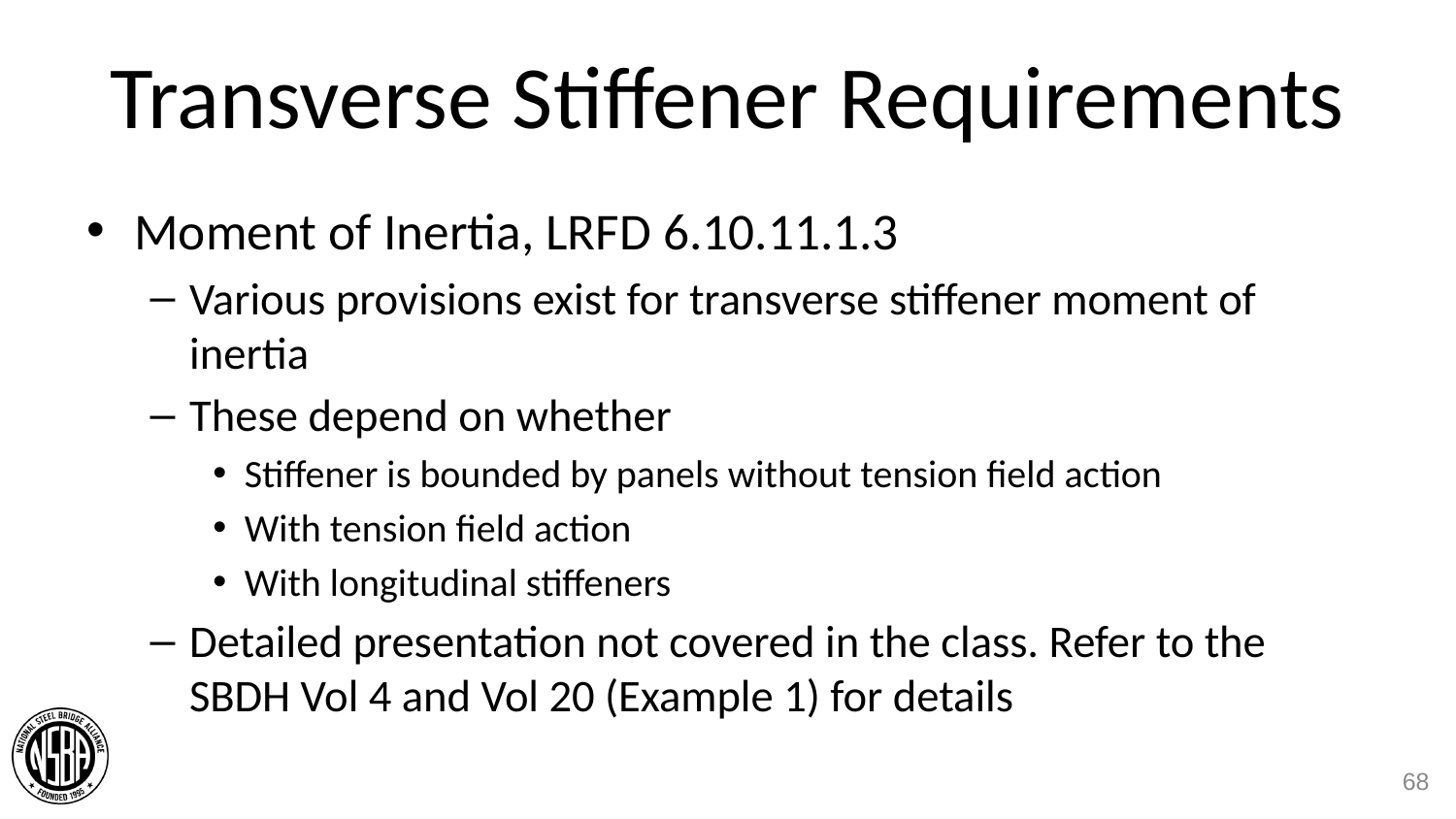

# Transverse Stiffener Requirements
Moment of Inertia, LRFD 6.10.11.1.3
Various provisions exist for transverse stiffener moment of inertia
These depend on whether
Stiffener is bounded by panels without tension field action
With tension field action
With longitudinal stiffeners
Detailed presentation not covered in the class. Refer to the SBDH Vol 4 and Vol 20 (Example 1) for details
68